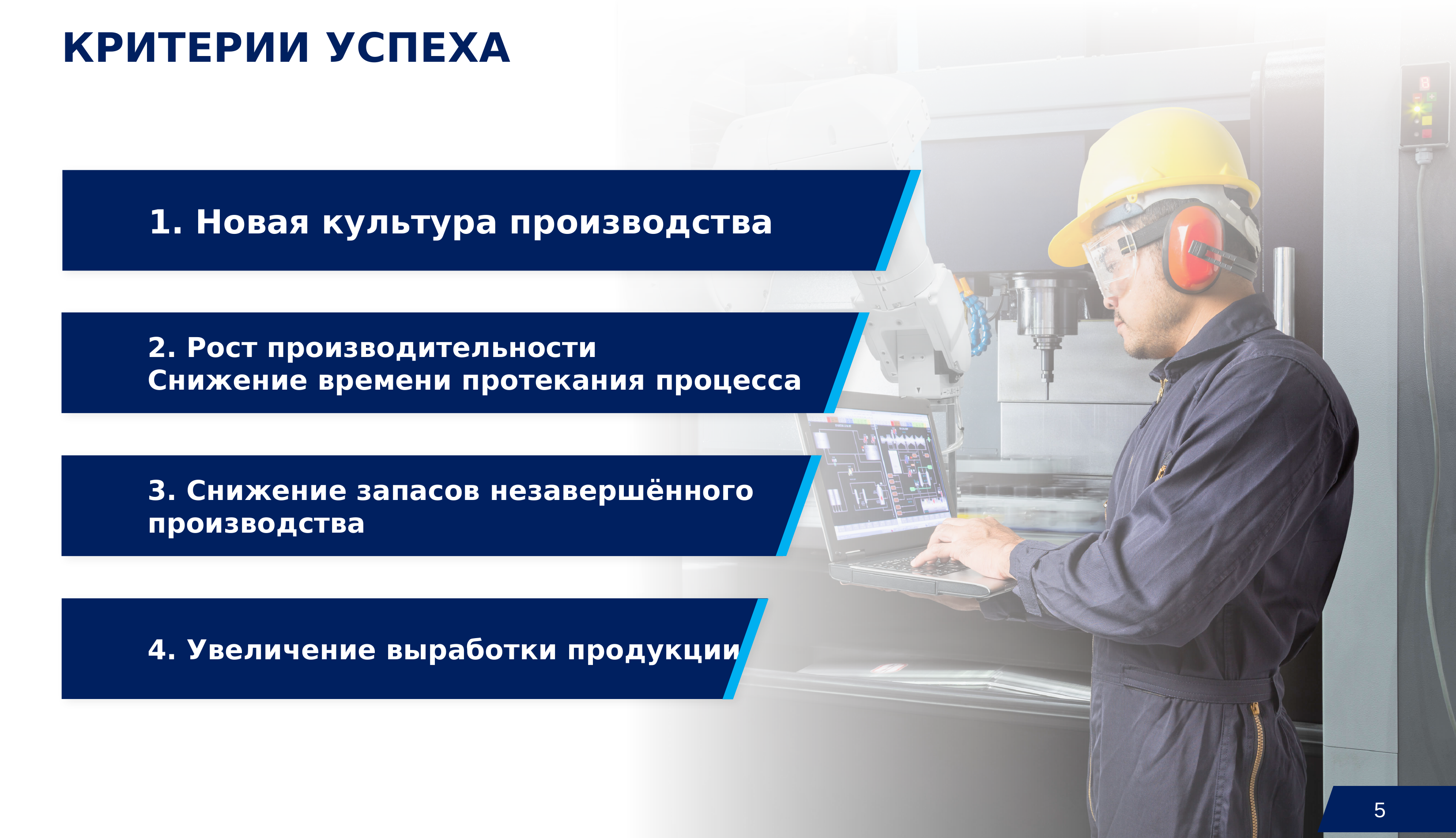

# КРИТЕРИИ УСПЕХА
1. Новая культура производства

2. Рост производительности
Снижение времени протекания процесса

3. Снижение запасов незавершённого производства
4. Увеличение выработки продукции

5